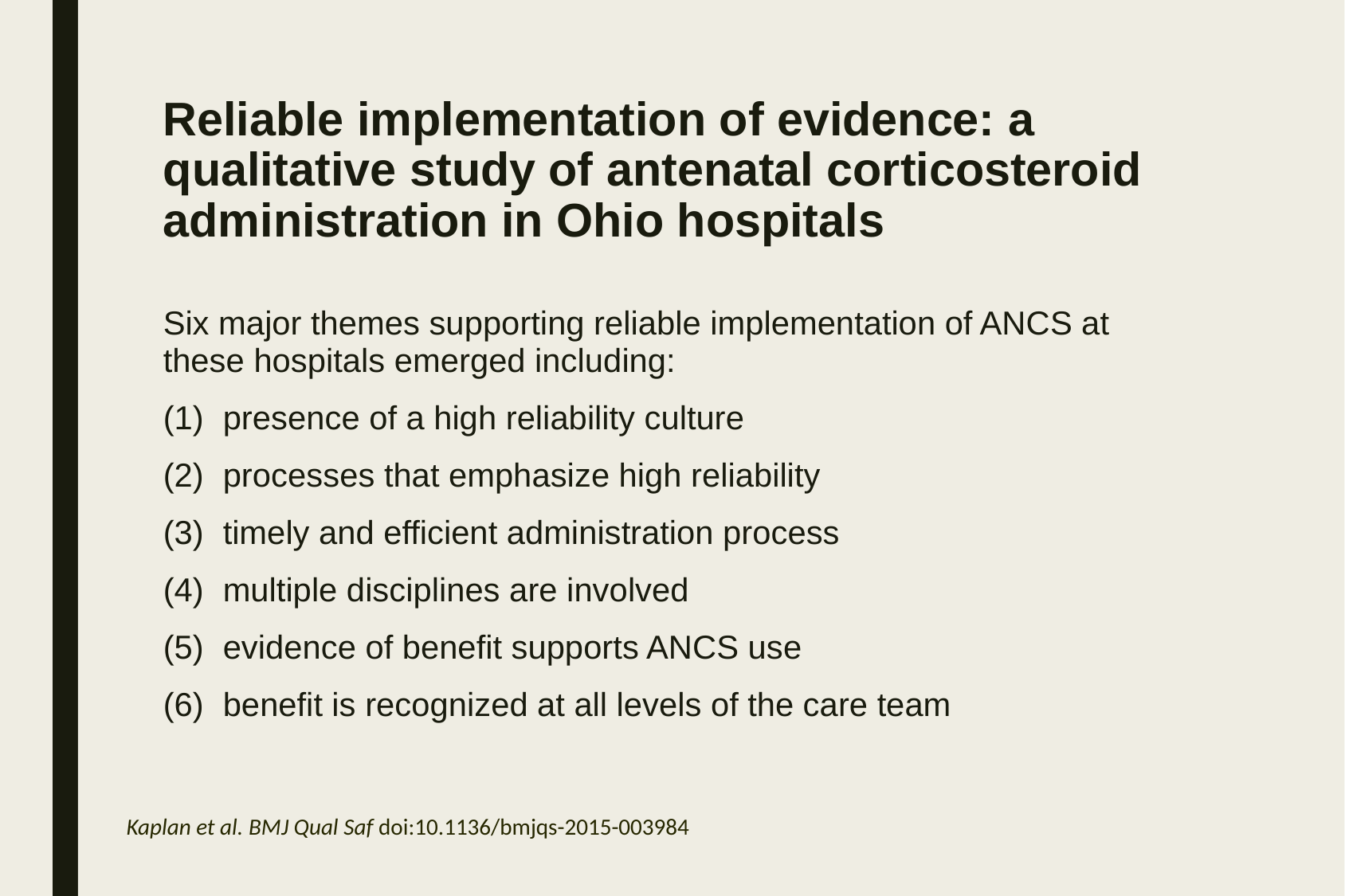

# Reliable implementation of evidence: a qualitative study of antenatal corticosteroid administration in Ohio hospitals
Six major themes supporting reliable implementation of ANCS at these hospitals emerged including:
presence of a high reliability culture
processes that emphasize high reliability
timely and efficient administration process
multiple disciplines are involved
evidence of benefit supports ANCS use
benefit is recognized at all levels of the care team
Kaplan et al. BMJ Qual Saf doi:10.1136/bmjqs-2015-003984